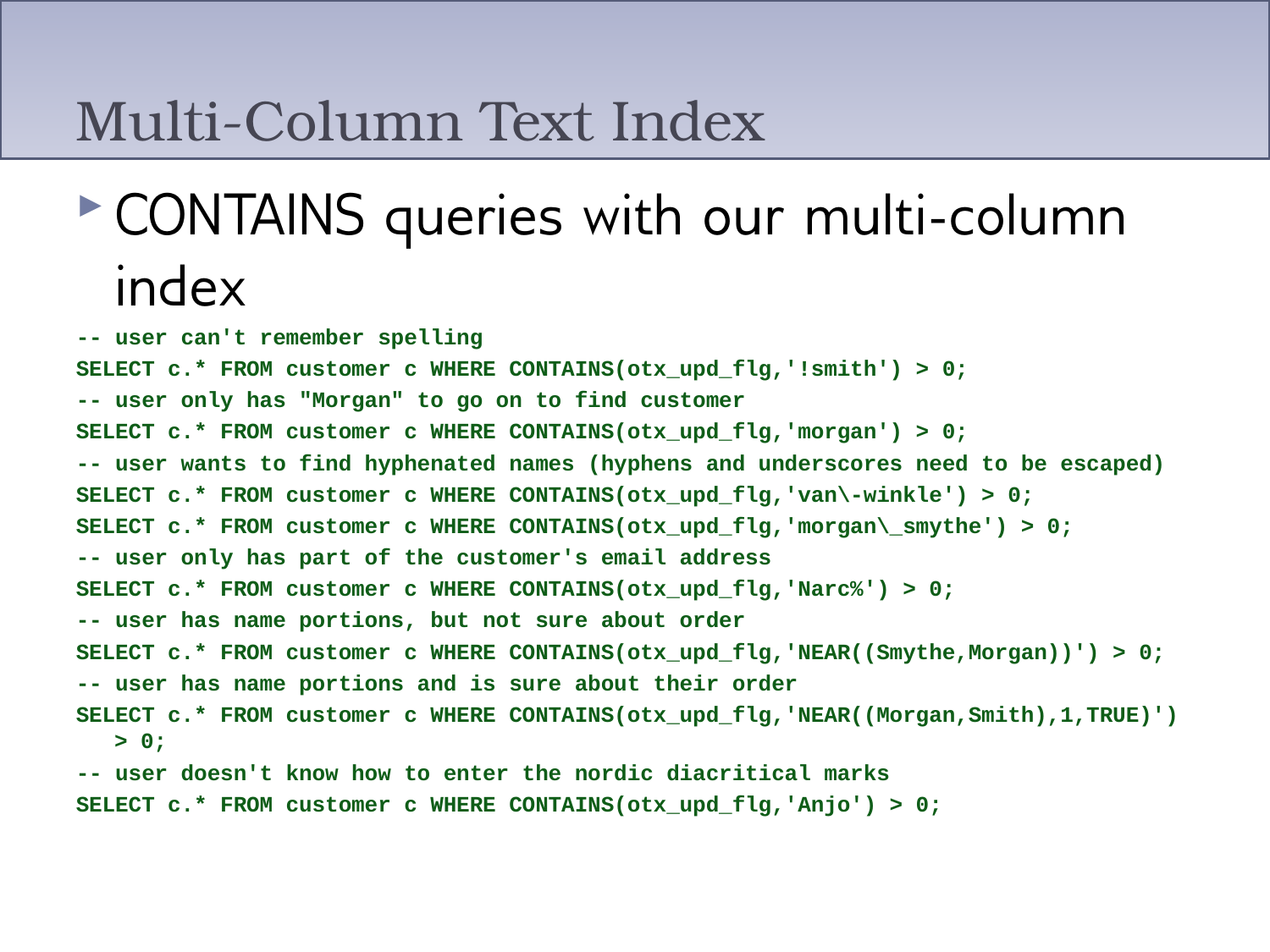

# Multi-Column Text Index
CONTAINS queries with our multi-column index
-- user can't remember spelling
SELECT c.* FROM customer c WHERE CONTAINS(otx_upd_flg,'!smith') > 0;
-- user only has "Morgan" to go on to find customer
SELECT c.* FROM customer c WHERE CONTAINS(otx_upd_flg,'morgan') > 0;
-- user wants to find hyphenated names (hyphens and underscores need to be escaped)
SELECT c.* FROM customer c WHERE CONTAINS(otx_upd_flg,'van\-winkle') > 0;
SELECT c.* FROM customer c WHERE CONTAINS(otx_upd_flg,'morgan\_smythe') > 0;
-- user only has part of the customer's email address
SELECT c.* FROM customer c WHERE CONTAINS(otx_upd_flg,'Narc%') > 0;
-- user has name portions, but not sure about order
SELECT c.* FROM customer c WHERE CONTAINS(otx_upd_flg,'NEAR((Smythe,Morgan))') > 0;
-- user has name portions and is sure about their order
SELECT c.* FROM customer c WHERE CONTAINS(otx_upd_flg,'NEAR((Morgan,Smith),1,TRUE)') > 0;
-- user doesn't know how to enter the nordic diacritical marks
SELECT c.* FROM customer c WHERE CONTAINS(otx_upd_flg,'Anjo') > 0;